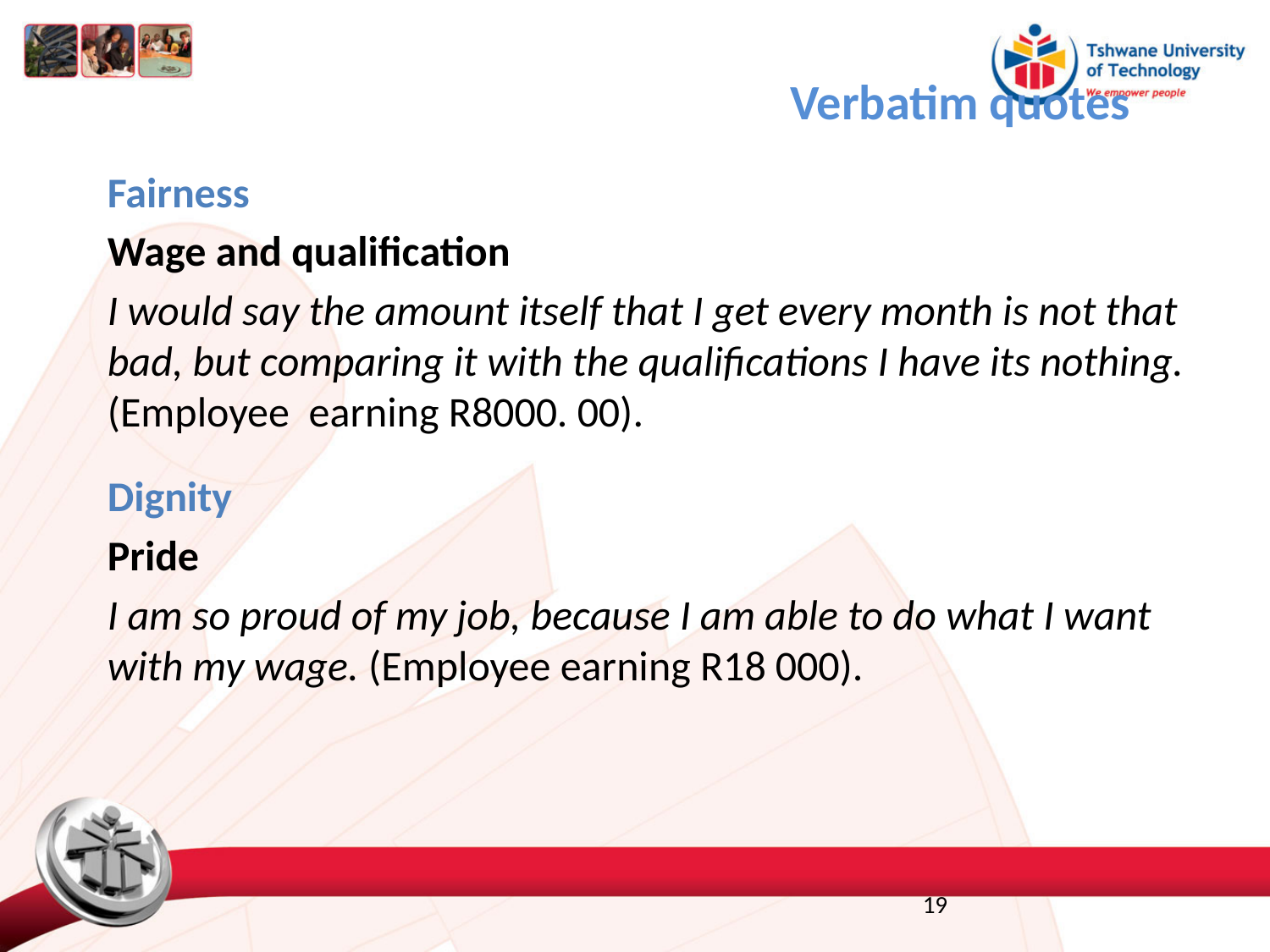

Verbatim quotes
Fairness
Wage and qualification
I would say the amount itself that I get every month is not that bad, but comparing it with the qualifications I have its nothing. (Employee  earning R8000. 00).
Dignity
Pride
I am so proud of my job, because I am able to do what I want with my wage. (Employee earning R18 000).

19